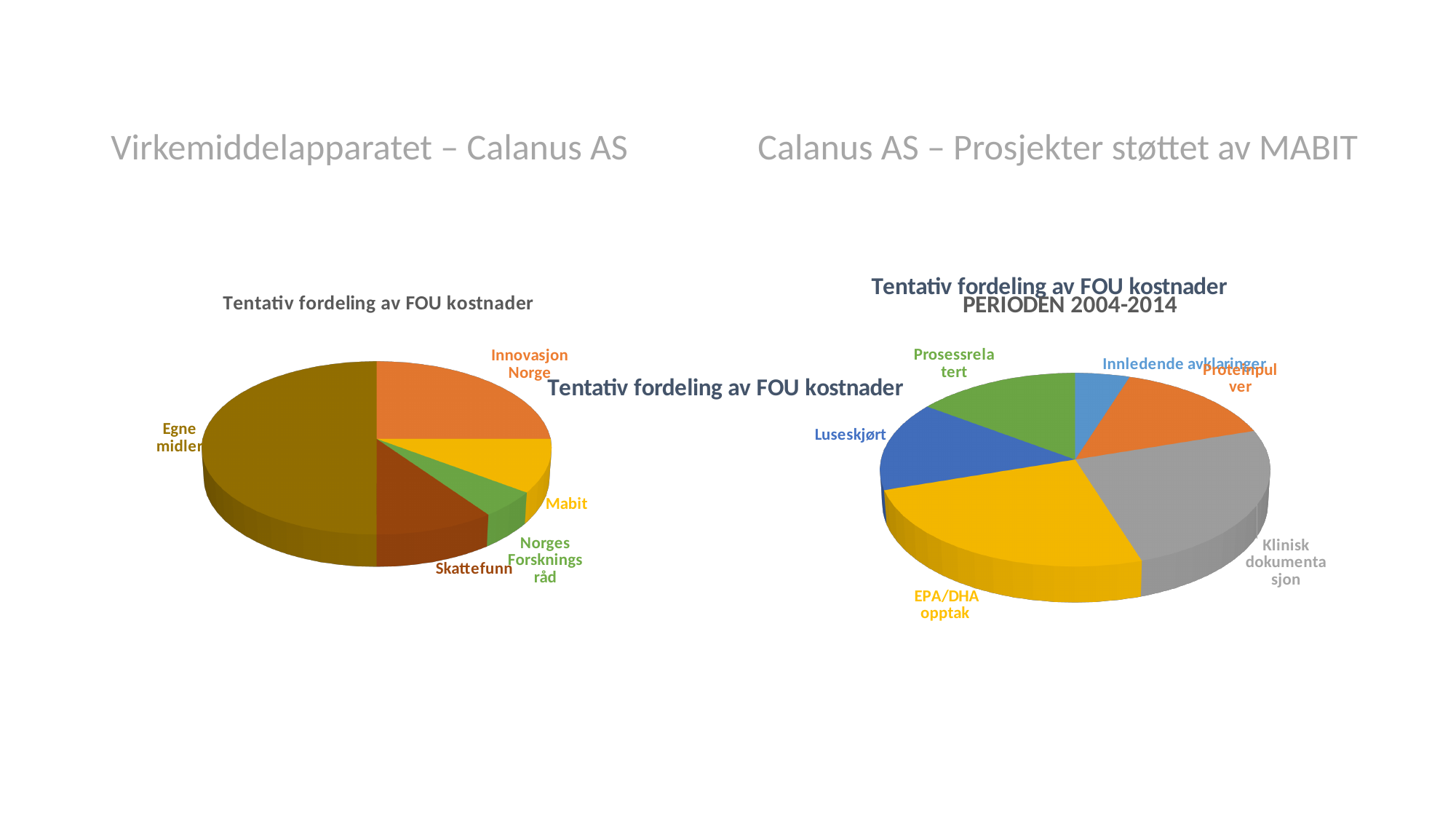

Calanus AS – Prosjekter støttet av MABIT
# Virkemiddelapparatet – Calanus AS

[unsupported chart]

[unsupported chart]

[unsupported chart]

[unsupported chart]